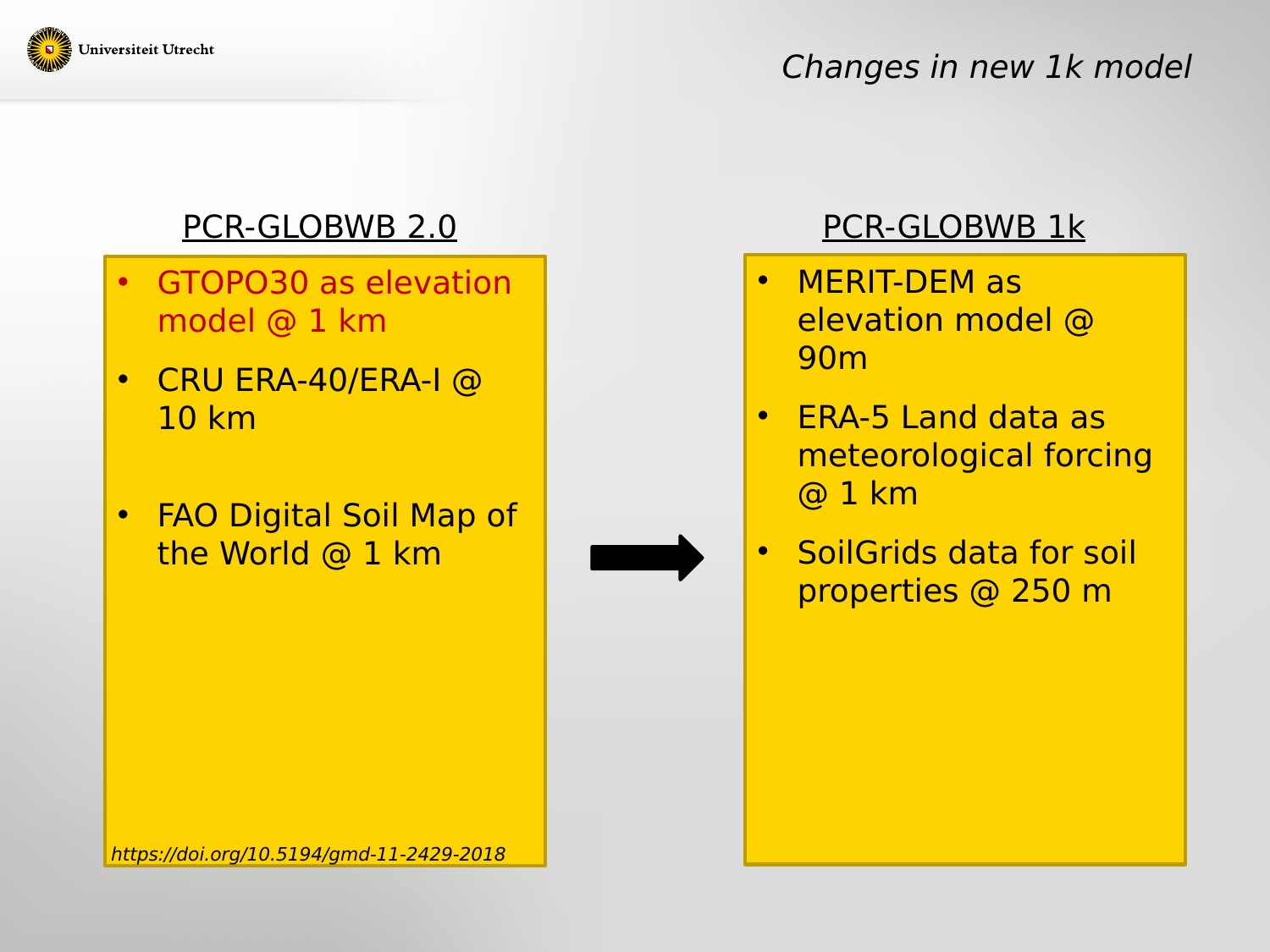

Changes in new 1k model
PCR-GLOBWB 2.0
PCR-GLOBWB 1k
MERIT-DEM as elevation model @ 90m
ERA-5 Land data as meteorological forcing @ 1 km
SoilGrids data for soil properties @ 250 m

GTOPO30 as elevation model @ 1 km
CRU ERA-40/ERA-I @ 10 km
FAO Digital Soil Map of the World @ 1 km

 https://doi.org/10.5194/gmd-11-2429-2018